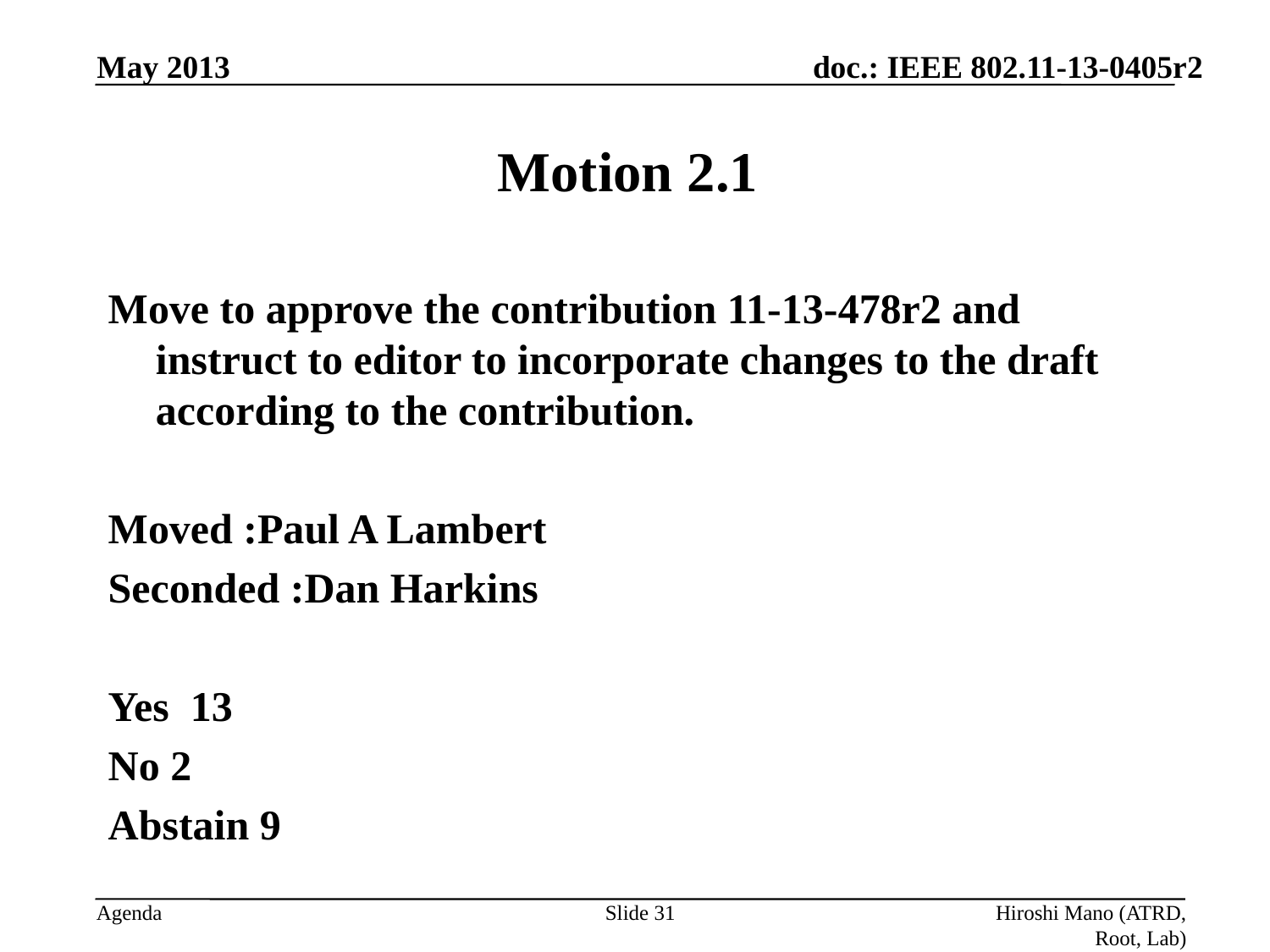

May 2013
# Motion 2.1
Move to approve the contribution 11-13-478r2 and instruct to editor to incorporate changes to the draft according to the contribution.

Moved :Paul A Lambert
Seconded :Dan Harkins

Yes  13
No 2
Abstain 9

Slide 31
Hiroshi Mano (ATRD, Root, Lab)